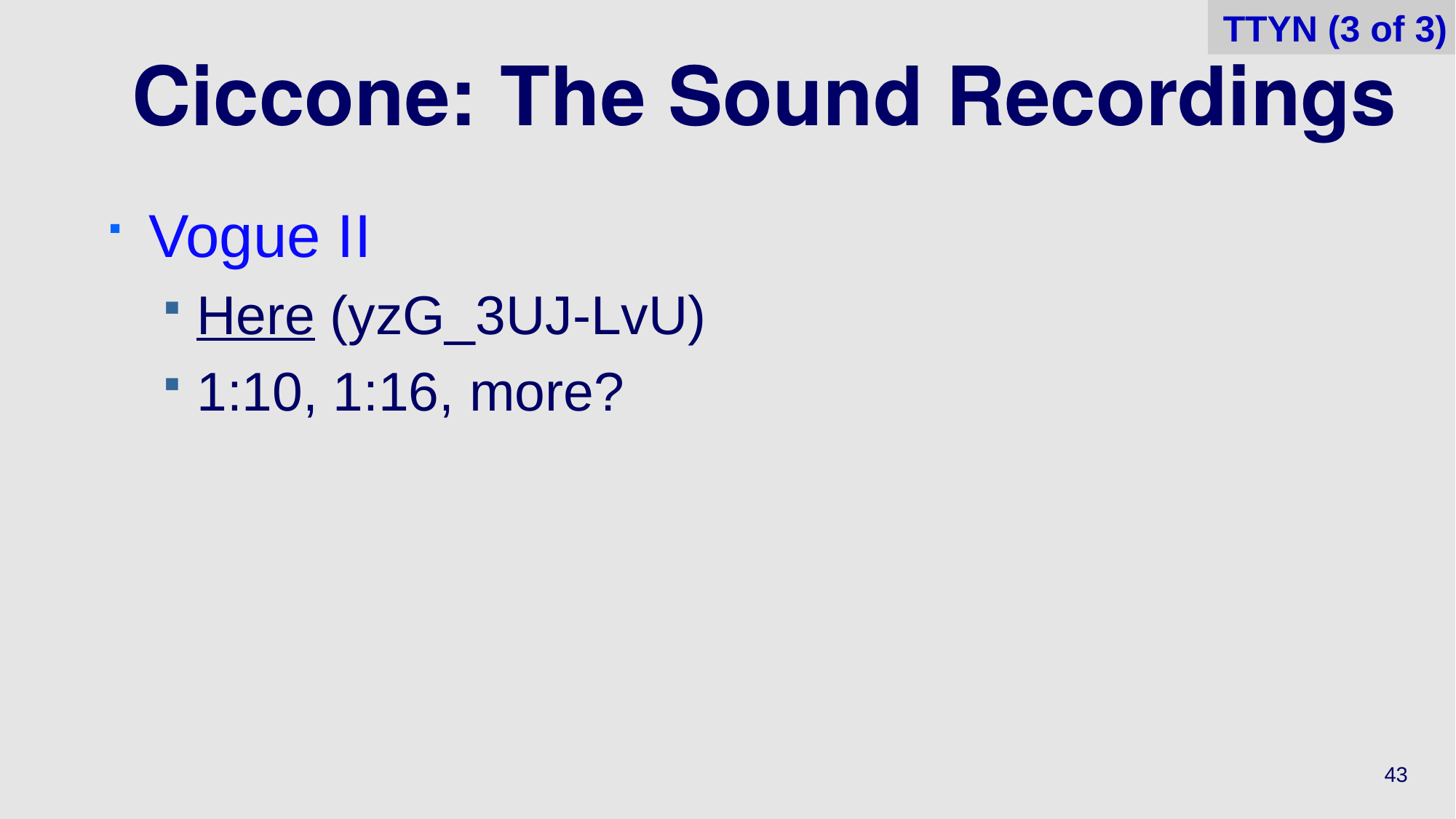

TTYN (3 of 3)
# Ciccone: The Sound Recordings
Vogue II
Here (yzG_3UJ-LvU)
1:10, 1:16, more?
43